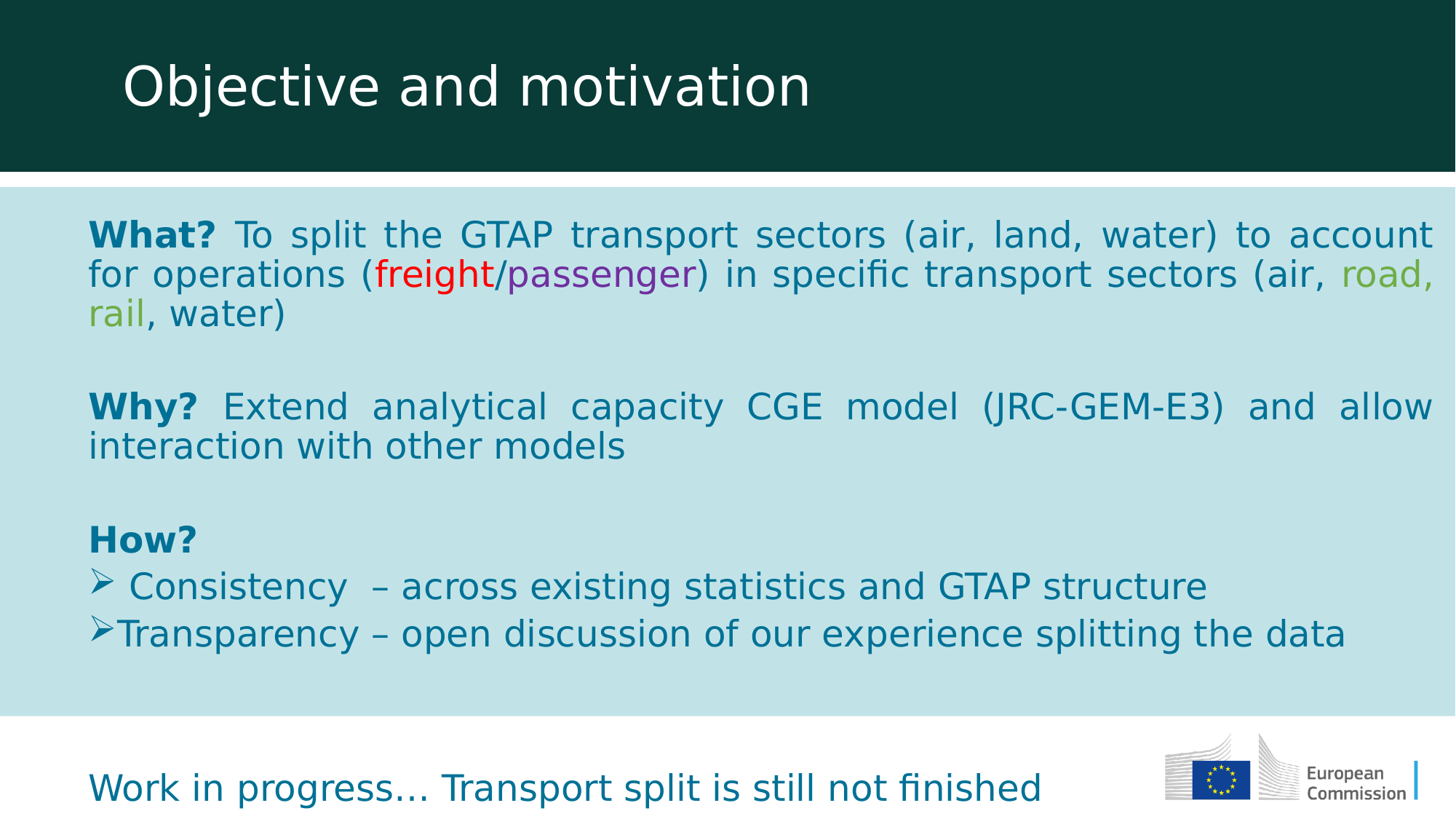

Objective and motivation
What? To split the GTAP transport sectors (air, land, water) to account for operations (freight/passenger) in specific transport sectors (air, road, rail, water)

Why? Extend analytical capacity CGE model (JRC-GEM-E3) and allow interaction with other models

How?
 Consistency  – across existing statistics and GTAP structure
Transparency – open discussion of our experience splitting the data

Work in progress… Transport split is still not finished